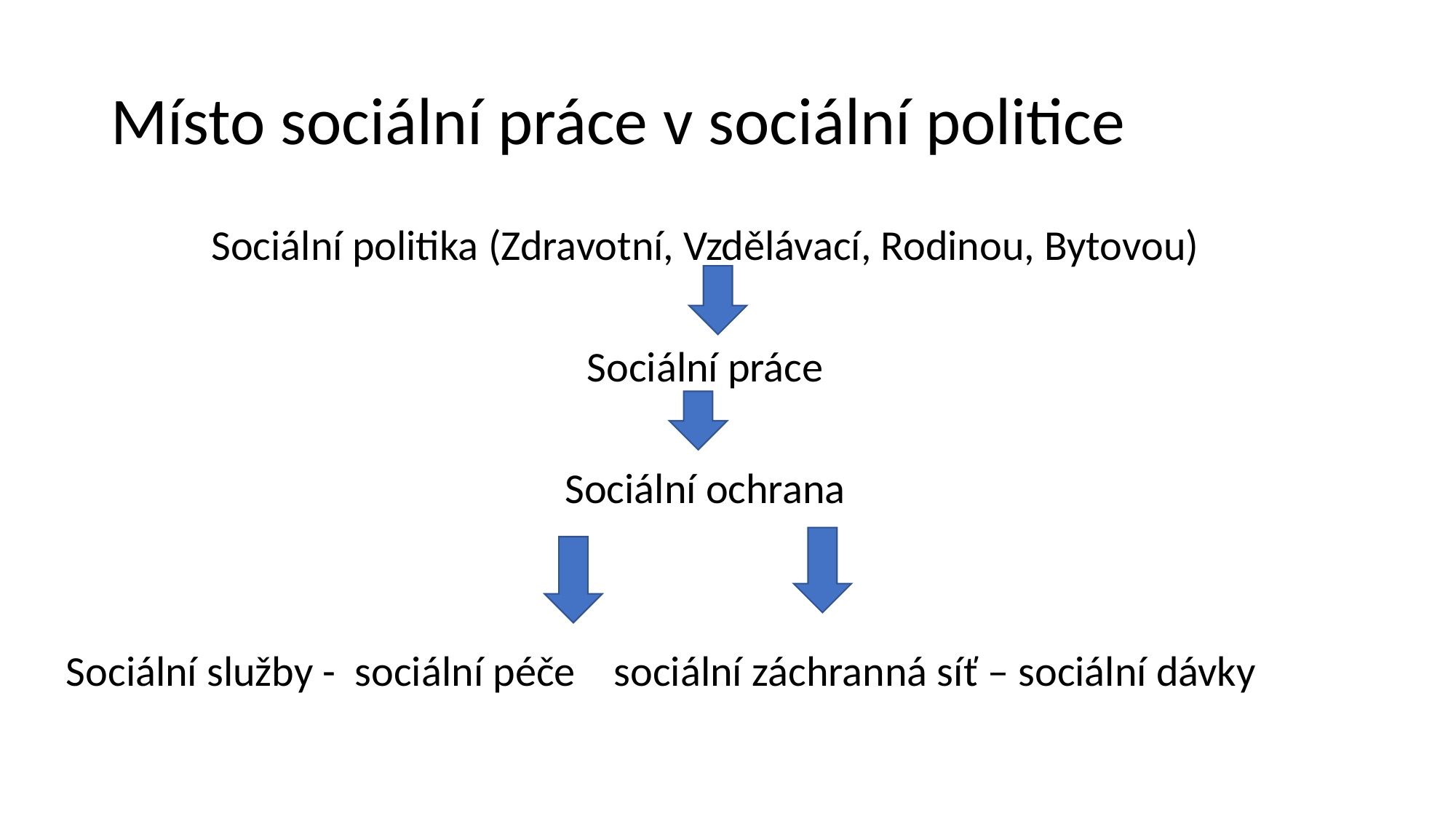

# Místo sociální práce v sociální politice
Sociální politika (Zdravotní, Vzdělávací, Rodinou, Bytovou)

Sociální práce

Sociální ochrana

Sociální služby -  sociální péče    sociální záchranná síť – sociální dávky